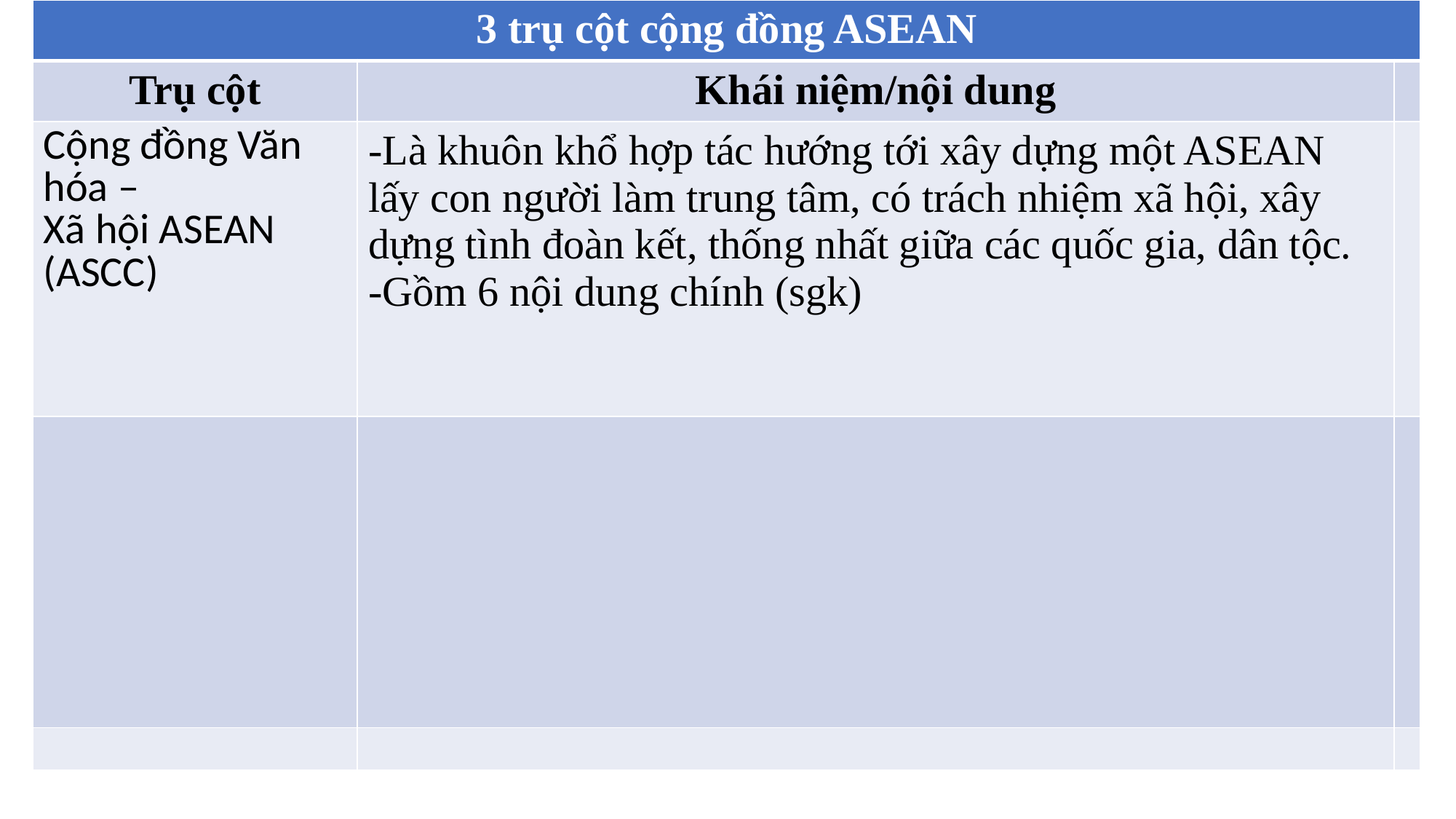

| 3 trụ cột cộng đồng ASEAN |  |  |
| --- | --- | --- |
| Trụ cột | Khái niệm/nội dung |  |
| Cộng đồng Văn hóa – Xã hội ASEAN (ASCC) | -Là khuôn khổ hợp tác hướng tới xây dựng một ASEAN lấy con người làm trung tâm, có trách nhiệm xã hội, xây dựng tình đoàn kết, thống nhất giữa các quốc gia, dân tộc. -Gồm 6 nội dung chính (sgk) |  |
|  |  |  |
|  |  |  |